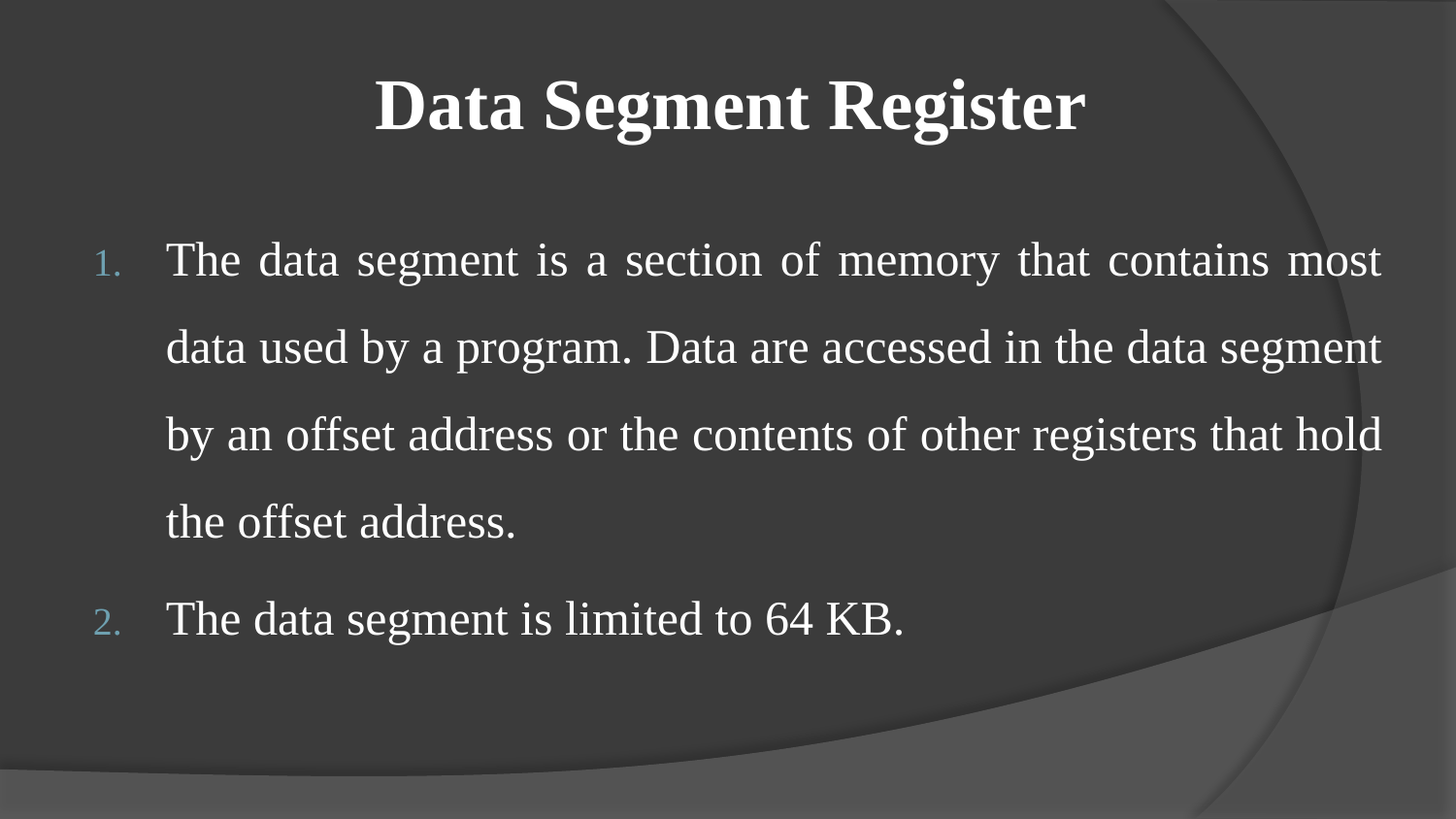

# Data Segment Register
The data segment is a section of memory that contains most data used by a program. Data are accessed in the data segment by an offset address or the contents of other registers that hold the offset address.
The data segment is limited to 64 KB.